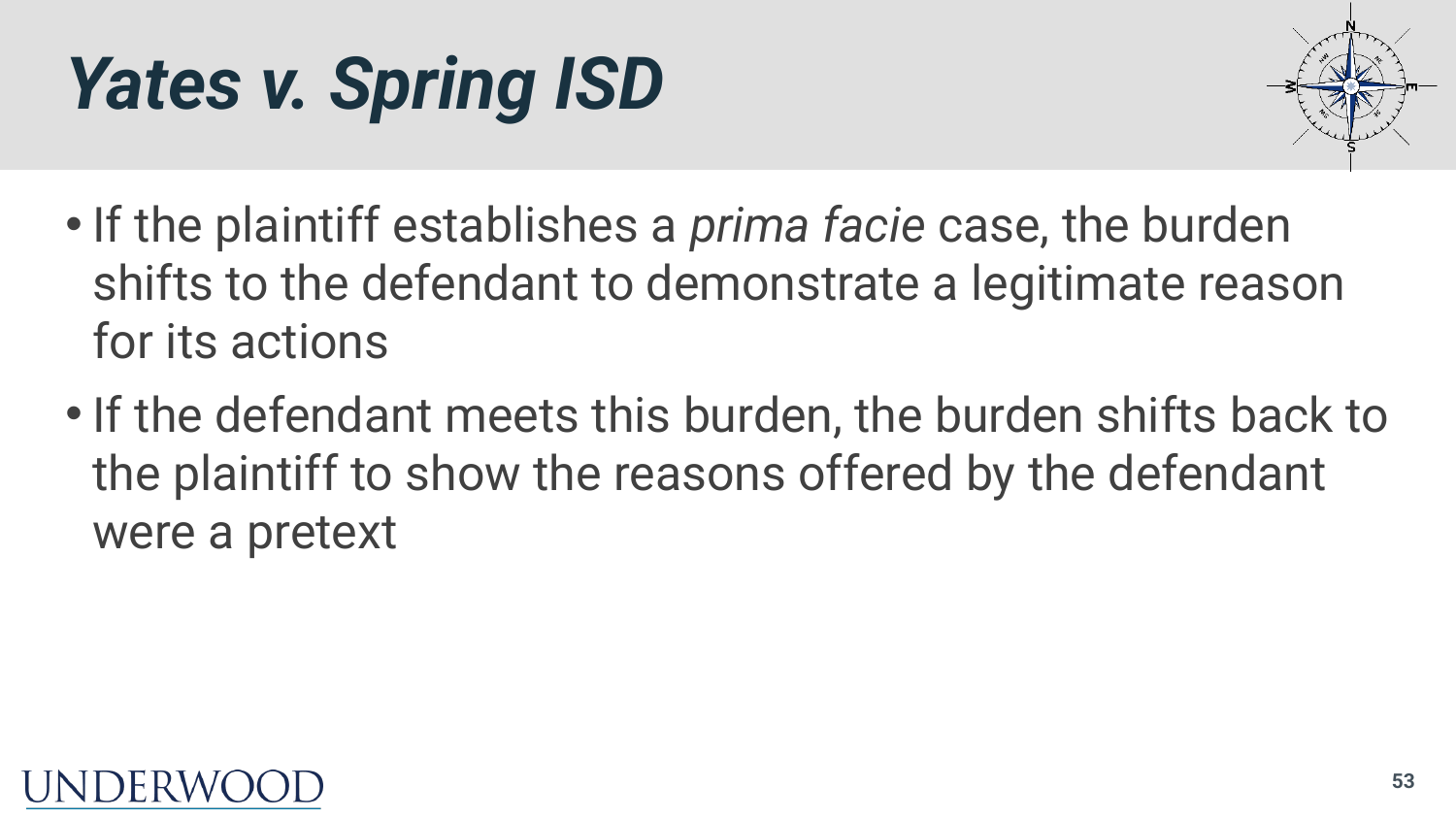

# Yates v. Spring ISD
If the plaintiff establishes a prima facie case, the burden shifts to the defendant to demonstrate a legitimate reason for its actions
If the defendant meets this burden, the burden shifts back to the plaintiff to show the reasons offered by the defendant were a pretext

53